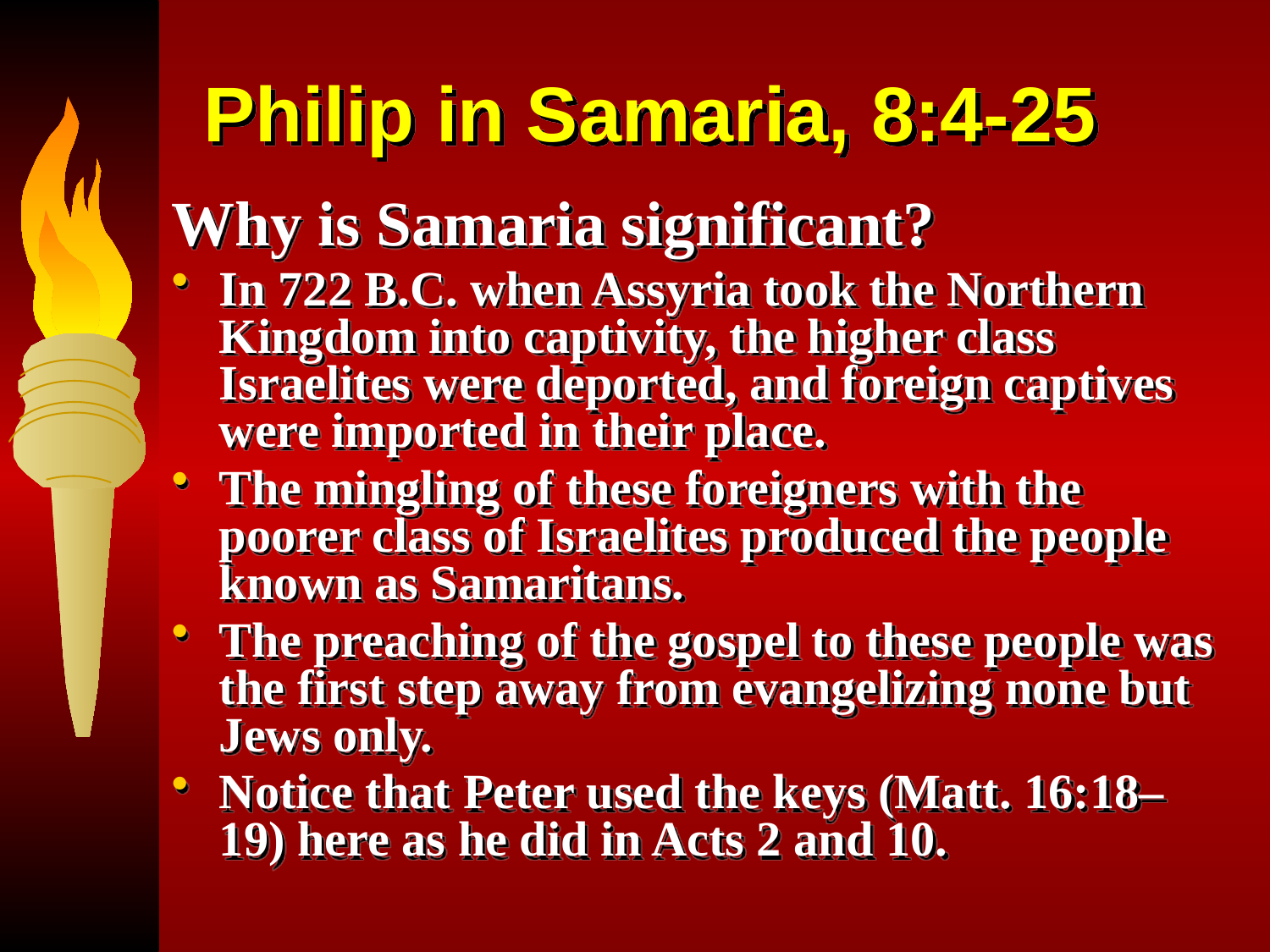

# Philip in Samaria, 8:4-25
Why is Samaria significant?
In 722 B.C. when Assyria took the Northern Kingdom into captivity, the higher class Israelites were deported, and foreign captives were imported in their place.
The mingling of these foreigners with the poorer class of Israelites produced the people known as Samaritans.
The preaching of the gospel to these people was the first step away from evangelizing none but Jews only.
Notice that Peter used the keys (Matt. 16:18–19) here as he did in Acts 2 and 10.